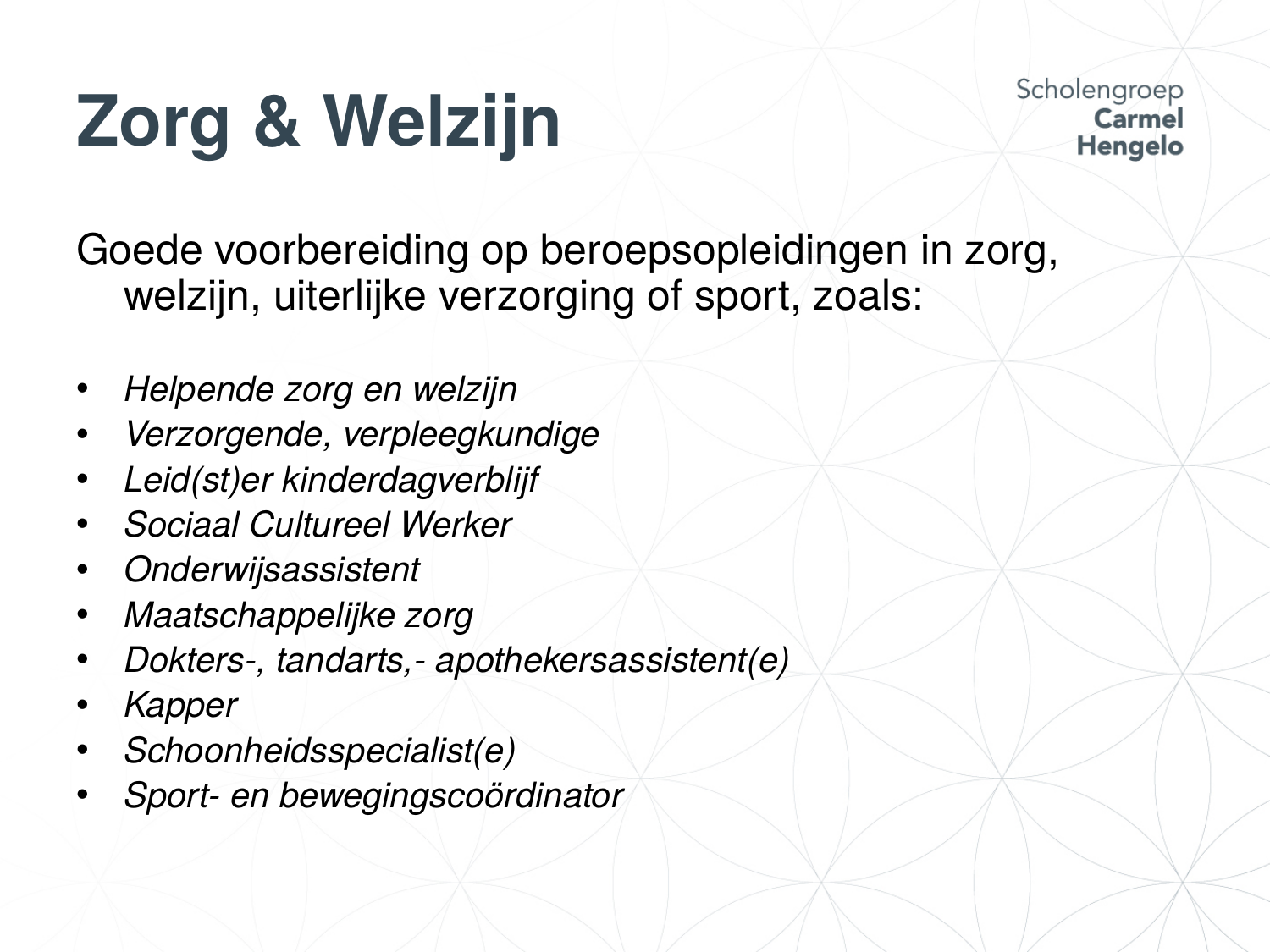

# Zorg & Welzijn
Goede voorbereiding op beroepsopleidingen in zorg, welzijn, uiterlijke verzorging of sport, zoals:

Helpende zorg en welzijn
Verzorgende, verpleegkundige
Leid(st)er kinderdagverblijf
Sociaal Cultureel Werker
Onderwijsassistent
Maatschappelijke zorg
Dokters-, tandarts,- apothekersassistent(e)
Kapper
Schoonheidsspecialist(e)
Sport- en bewegingscoördinator